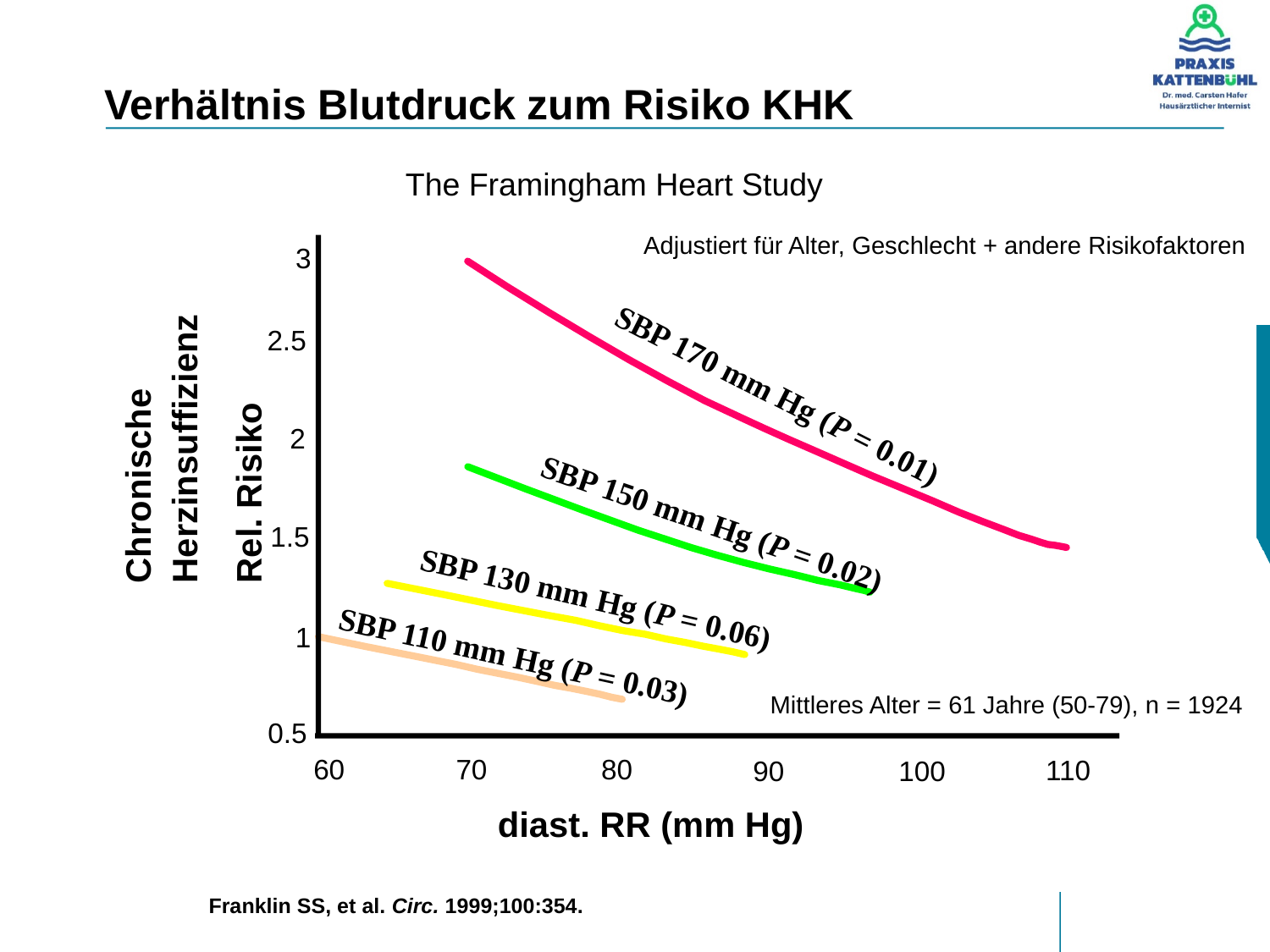

# Verhältnis Blutdruck zum Risiko KHK
The Framingham Heart Study
Adjustiert für Alter, Geschlecht + andere Risikofaktoren
3

2.5
Chronische Herzinsuffizienz
Rel. Risiko
SBP 170 mm Hg (P = 0.01)
2

SBP 150 mm Hg (P = 0.02)
1.5
SBP 130 mm Hg (P = 0.06)

1
SBP 110 mm Hg (P = 0.03)

Mittleres Alter = 61 Jahre (50-79), n = 1924

0.5

70
80
60
110
90
100
diast. RR (mm Hg)
Franklin SS, et al. Circ. 1999;100:354.